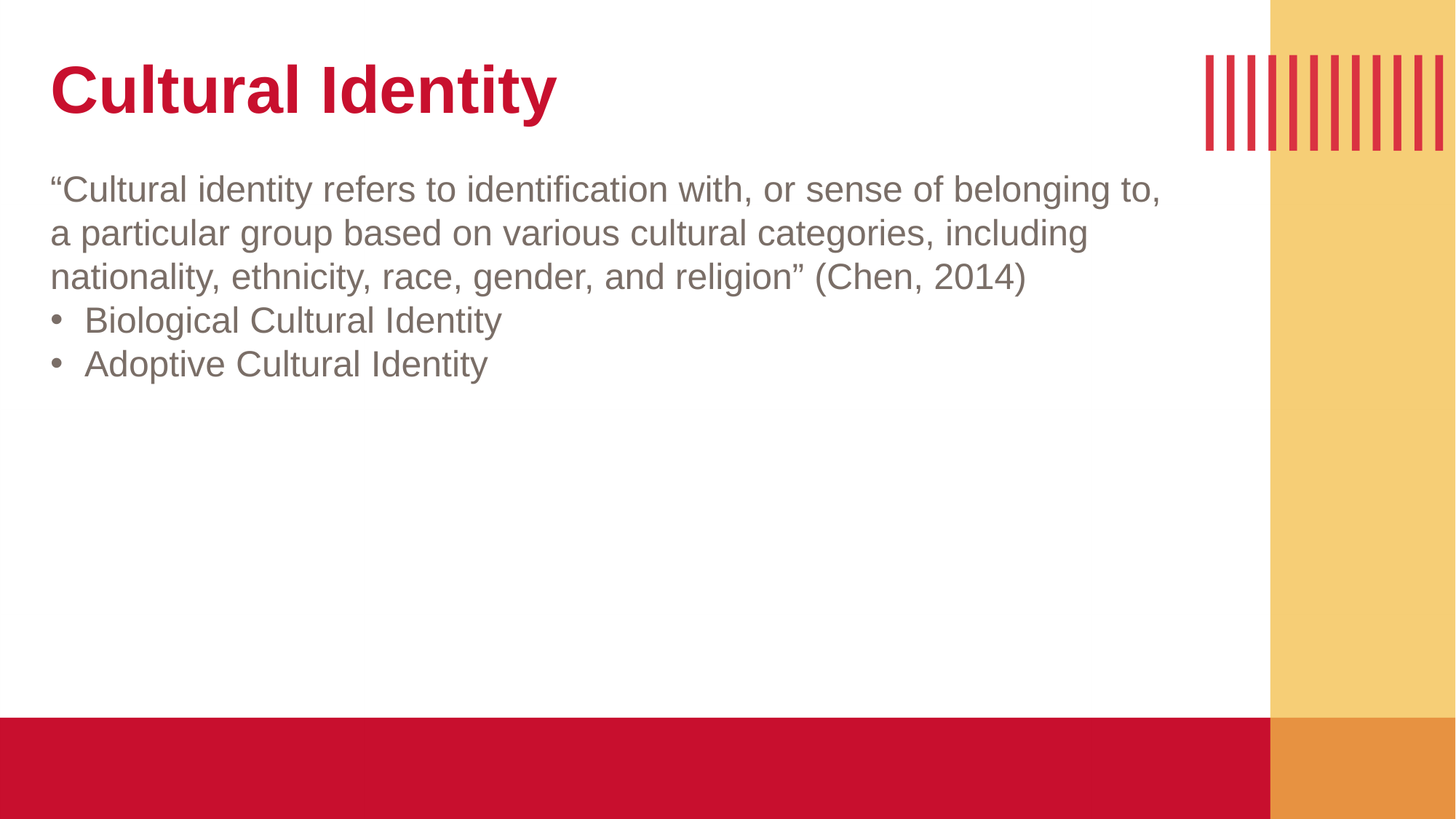

Cultural Identity
“Cultural identity refers to identification with, or sense of belonging to, a particular group based on various cultural categories, including nationality, ethnicity, race, gender, and religion” (Chen, 2014)
Biological Cultural Identity
Adoptive Cultural Identity